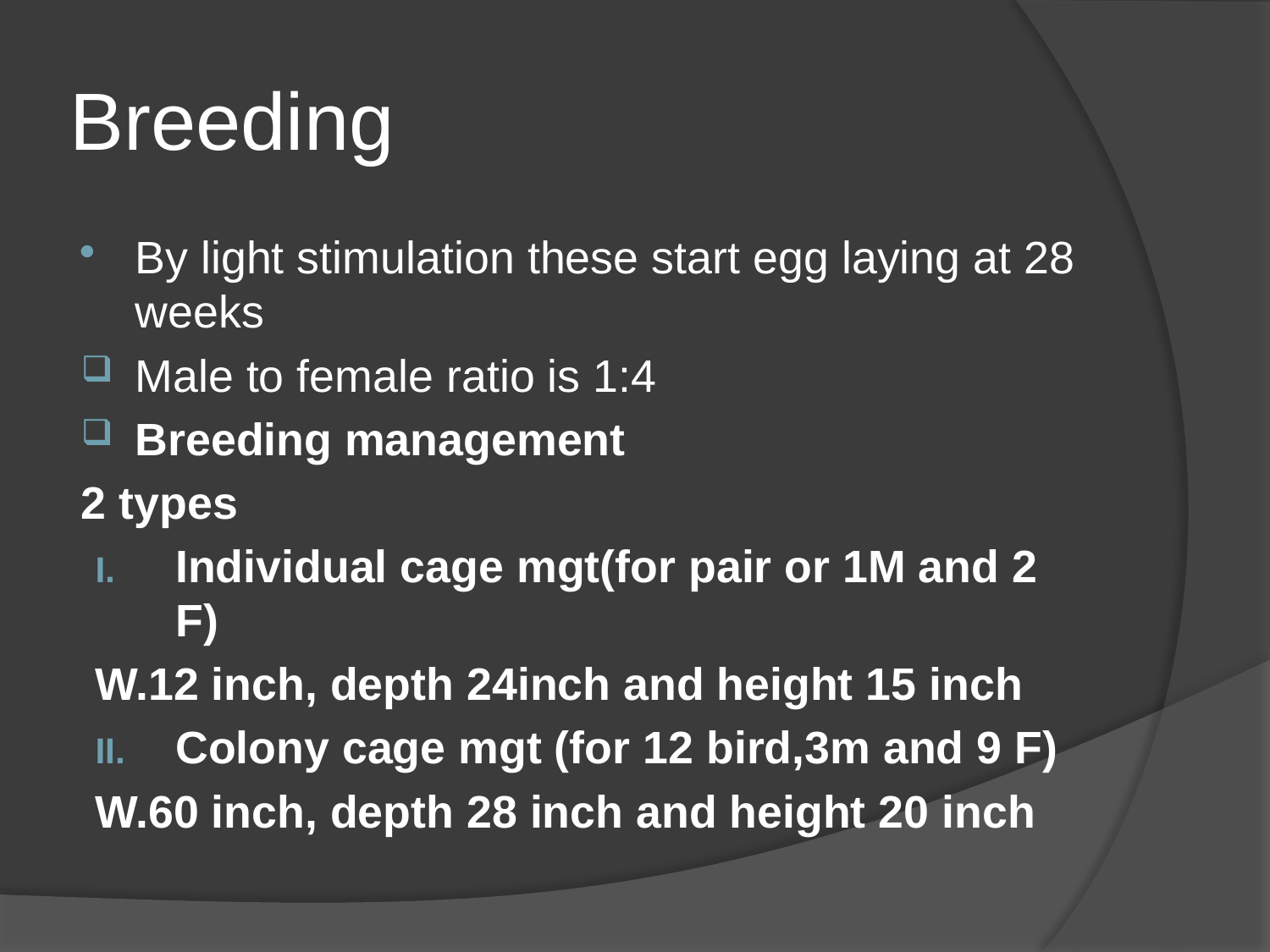

# Breeding
By light stimulation these start egg laying at 28 weeks
Male to female ratio is 1:4
Breeding management
2 types
Individual cage mgt(for pair or 1M and 2 F)
W.12 inch, depth 24inch and height 15 inch
Colony cage mgt (for 12 bird,3m and 9 F)
W.60 inch, depth 28 inch and height 20 inch